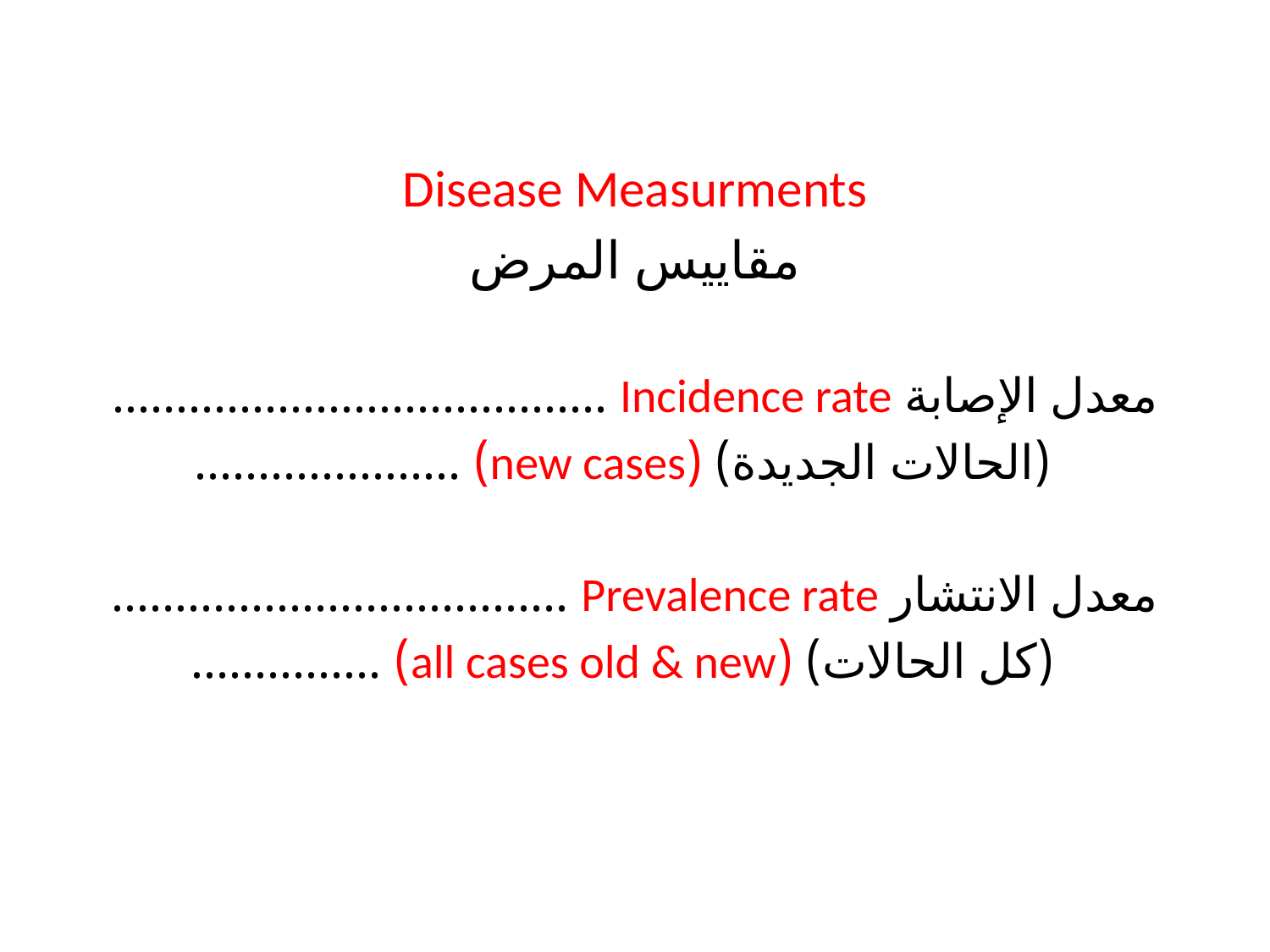

Disease Measurments
مقاييس المرض

معدل الإصابة Incidence rate ……….………………………..
  (الحالات الجديدة) (new cases) …………………

معدل الانتشار Prevalence rate ………………………….…..
  (كل الحالات) (all cases old & new) ……………